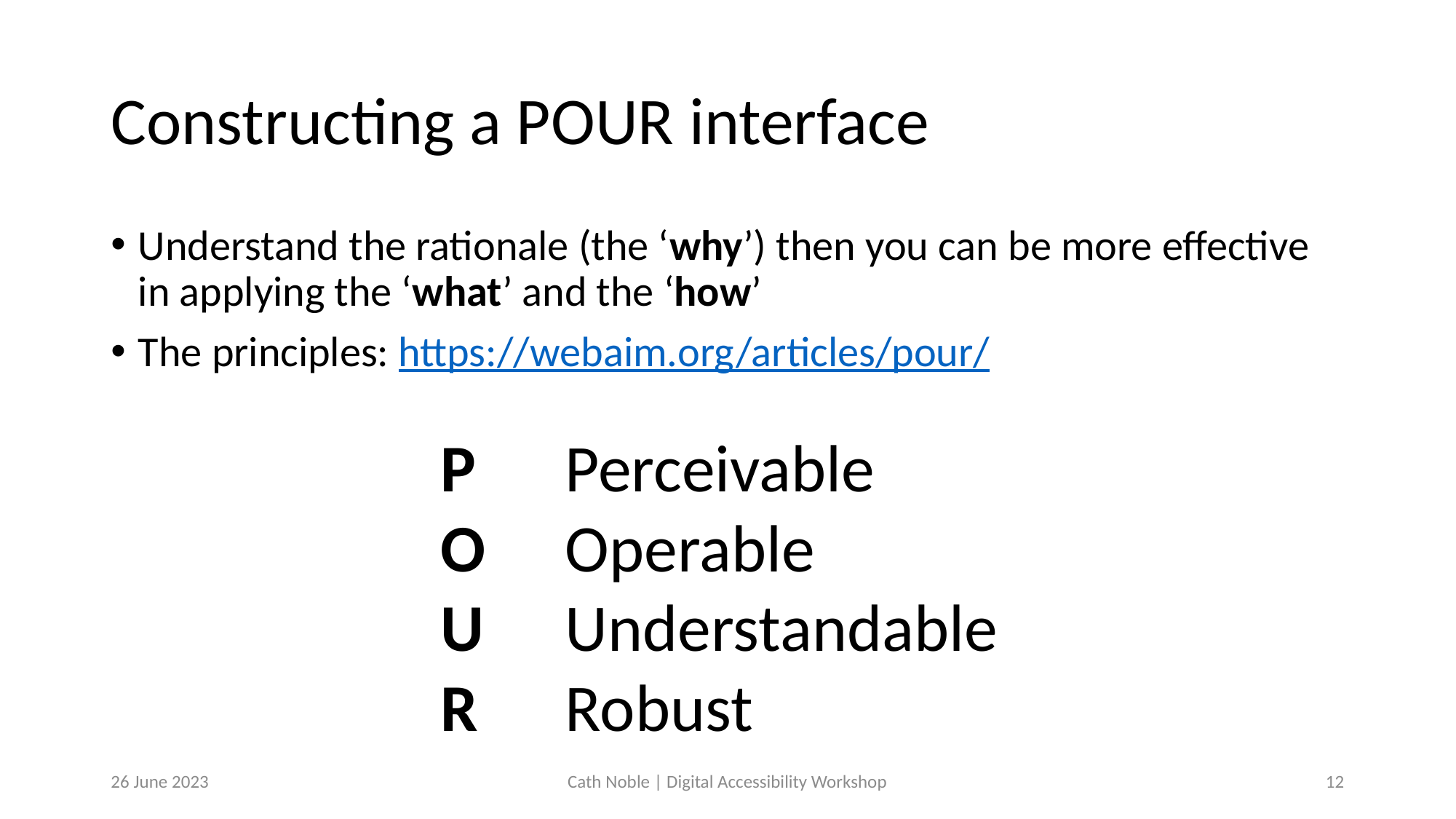

# Constructing a POUR interface
Understand the rationale (the ‘why’) then you can be more effective in applying the ‘what’ and the ‘how’
The principles: https://webaim.org/articles/pour/
P	 Perceivable
O	 Operable
U	 Understandable
R	 Robust
26 June 2023
Cath Noble | Digital Accessibility Workshop
12